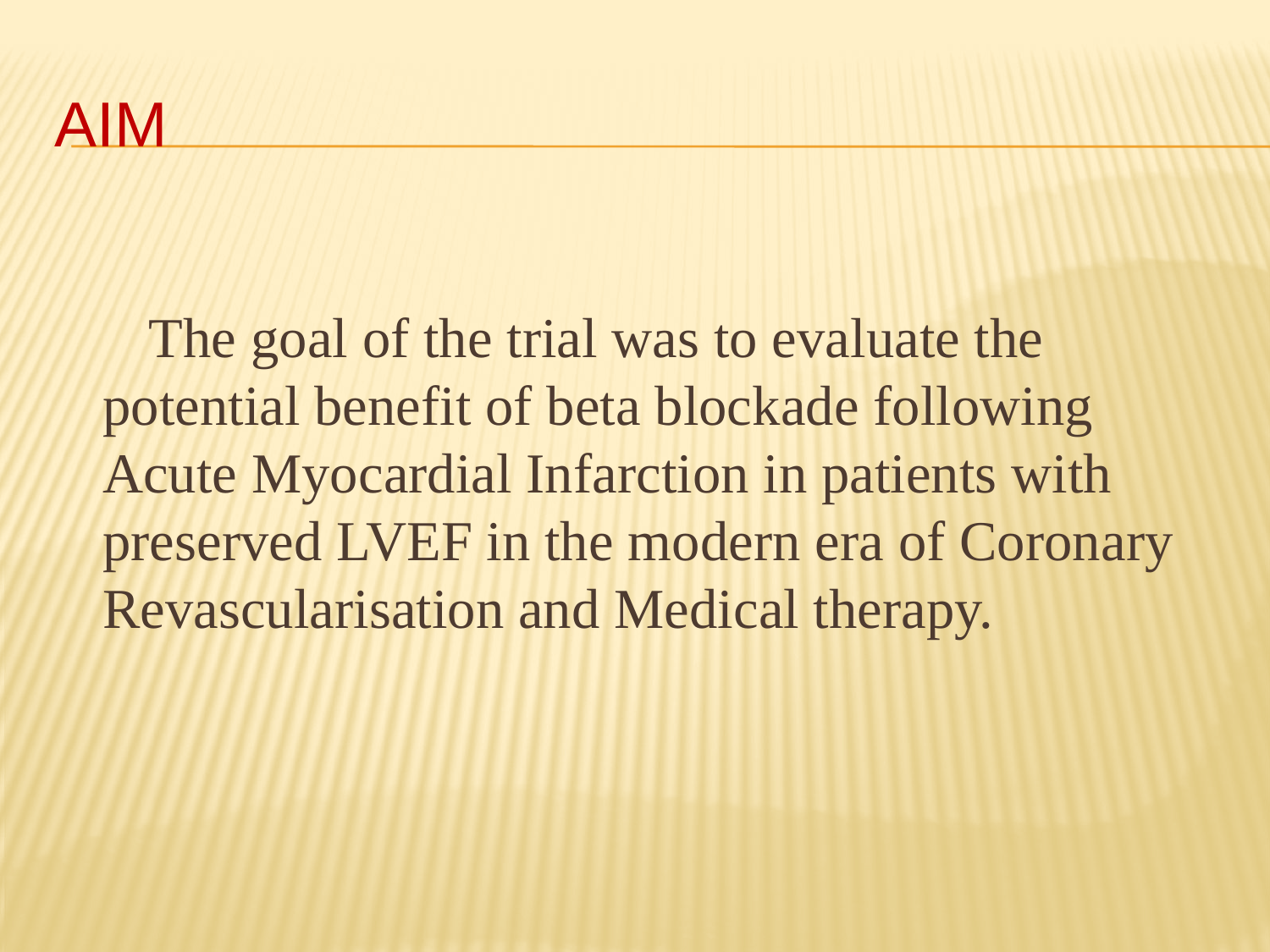

# AIM

      The goal of the trial was to evaluate the potential benefit of beta blockade following Acute Myocardial Infarction in patients with preserved LVEF in the modern era of Coronary Revascularisation and Medical therapy.